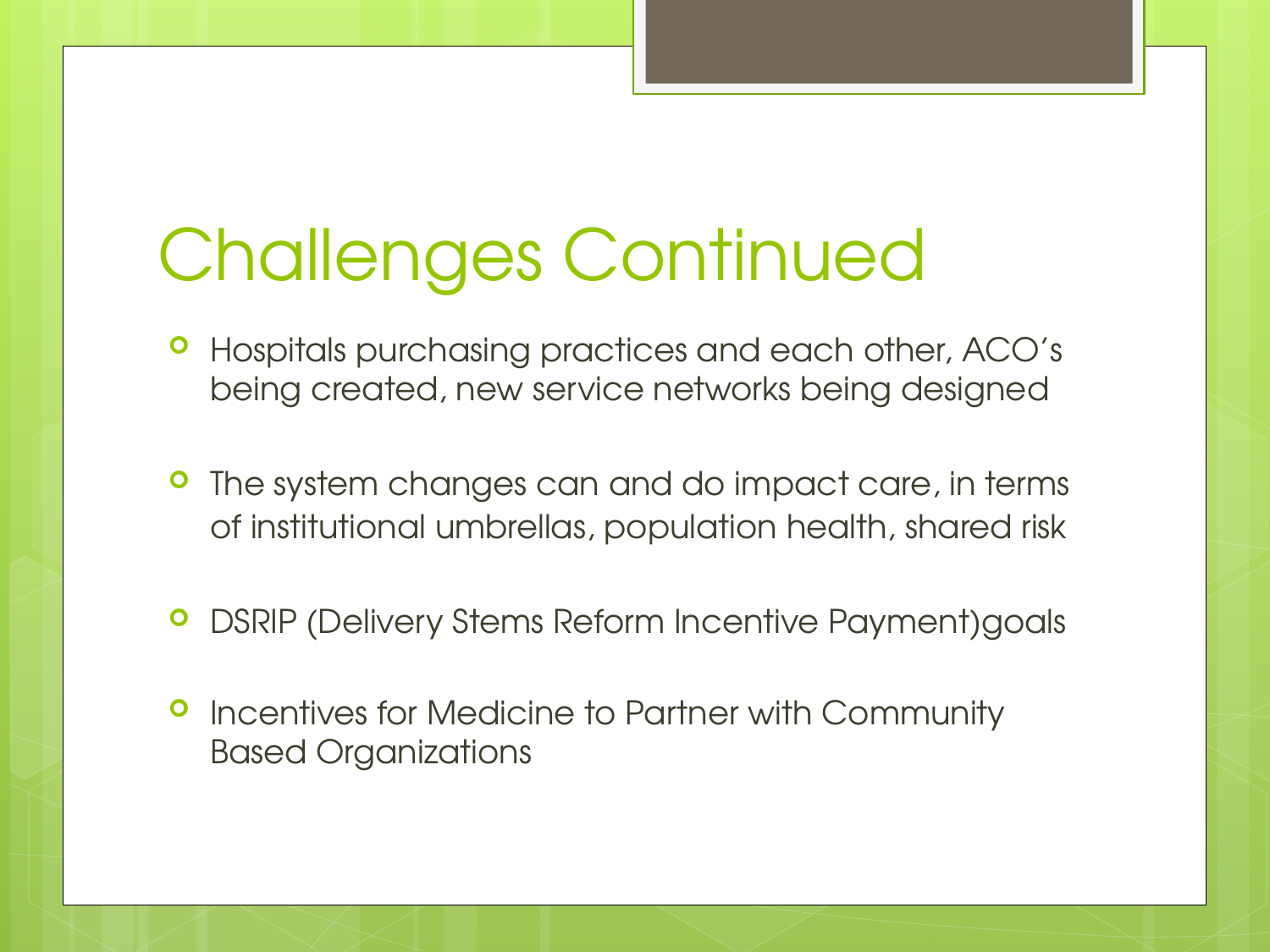

# Challenges Continued
Hospitals purchasing practices and each other, ACO’s being created, new service networks being designed

The system changes can and do impact care, in terms of institutional umbrellas, population health, shared risk

DSRIP (Delivery Stems Reform Incentive Payment)goals

Incentives for Medicine to Partner with Community Based Organizations